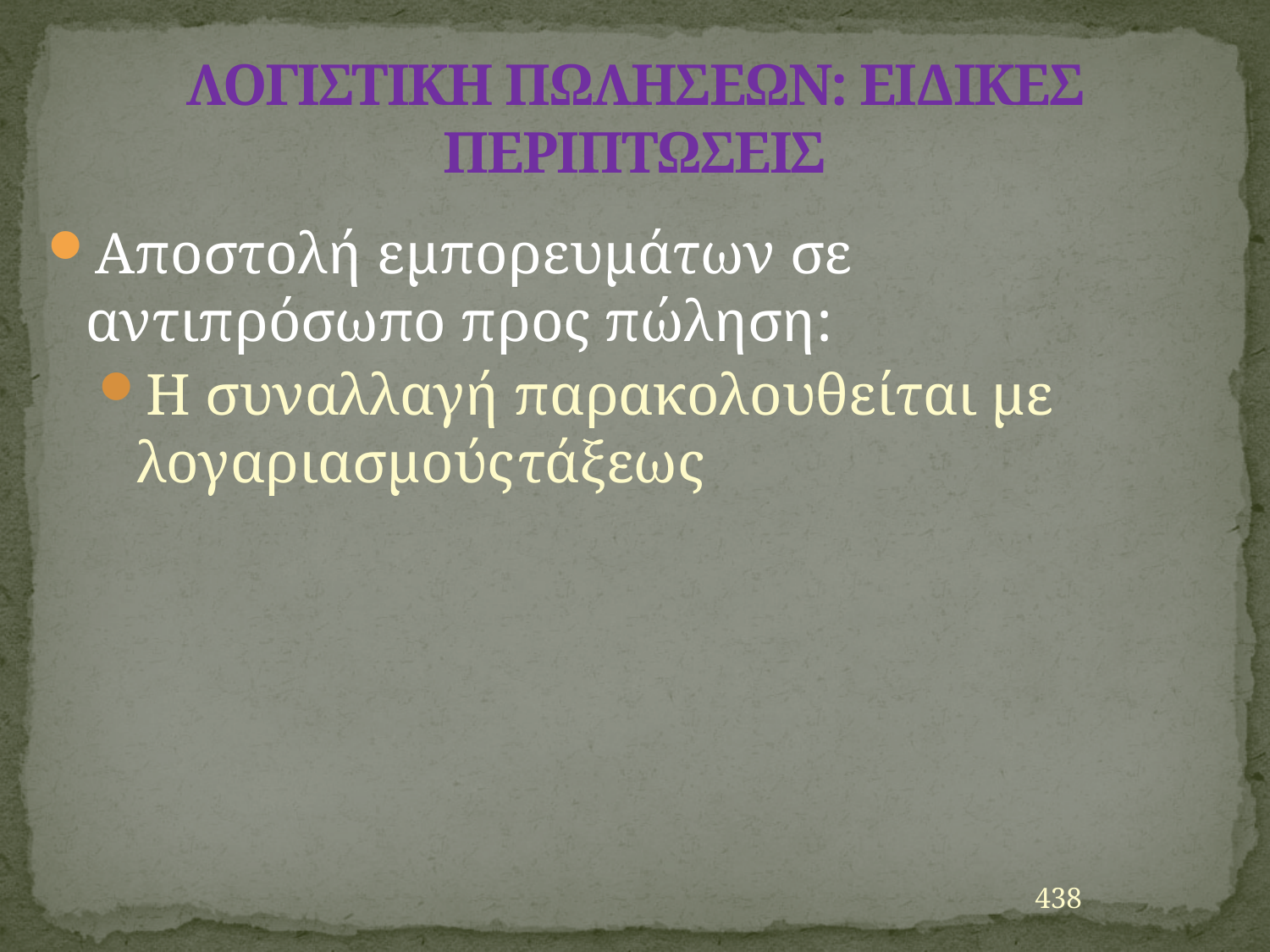

# ΛΟΓΙΣΤΙΚΗ ΠΩΛΗΣΕΩΝ: ΕΙΔΙΚΕΣ ΠΕΡΙΠΤΩΣΕΙΣ
Αποστολή εμπορευμάτων σε αντιπρόσωπο προς πώληση:
Η συναλλαγή παρακολουθείται με λογαριασμούς	τάξεως

438